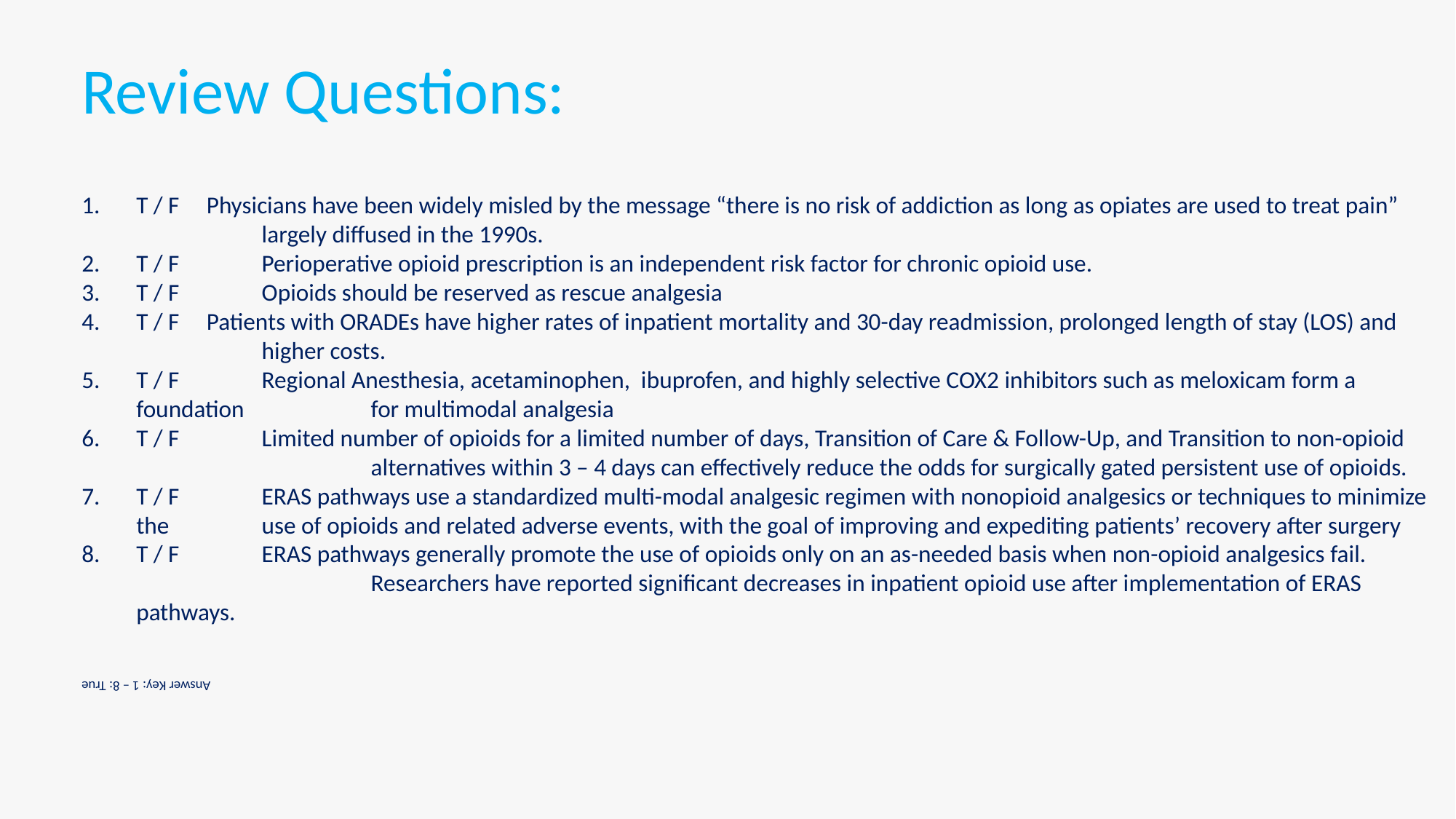

Review Questions:
T / F     Physicians have been widely misled by the message “there is no risk of addiction as long as opiates are used to treat pain” 	   largely diffused in the 1990s.
T / F	   Perioperative opioid prescription is an independent risk factor for chronic opioid use.
T / F 	   Opioids should be reserved as rescue analgesia
T / F     Patients with ORADEs have higher rates of inpatient mortality and 30-day readmission, prolonged length of stay (LOS) and 	   higher costs.
T / F 	   Regional Anesthesia, acetaminophen,  ibuprofen, and highly selective COX2 inhibitors such as meloxicam form a foundation 	   for multimodal analgesia
T / F	   Limited number of opioids for a limited number of days, Transition of Care & Follow-Up, and Transition to non-opioid 	  	   alternatives within 3 – 4 days can effectively reduce the odds for surgically gated persistent use of opioids.
T / F	   ERAS pathways use a standardized multi-modal analgesic regimen with nonopioid analgesics or techniques to minimize the 	   use of opioids and related adverse events, with the goal of improving and expediting patients’ recovery after surgery
T / F  	   ERAS pathways generally promote the use of opioids only on an as-needed basis when non-opioid analgesics fail. 	  	   Researchers have reported significant decreases in inpatient opioid use after implementation of ERAS pathways.

Answer Key: 1 – 8: True